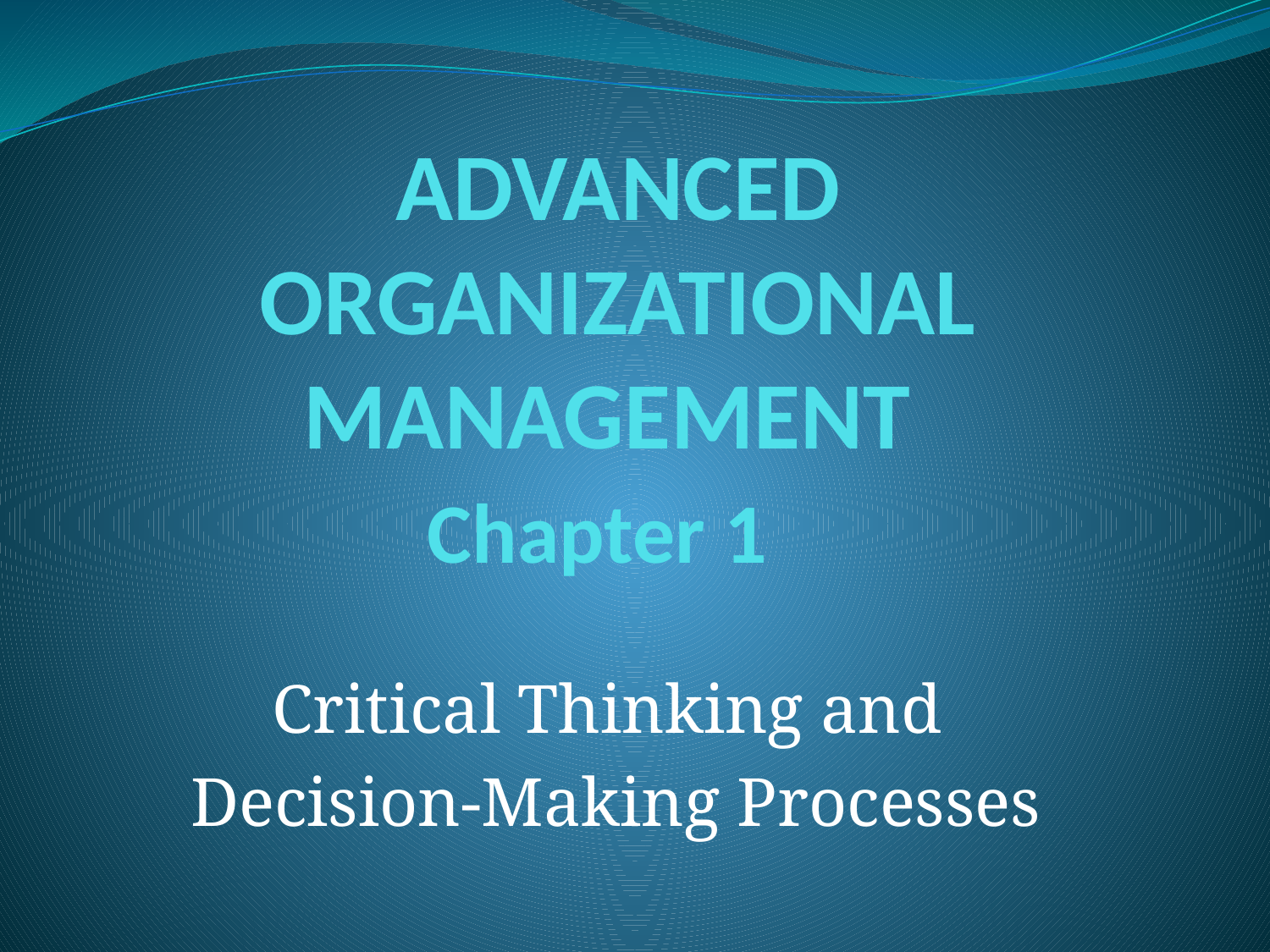

# advanced organizational management Chapter 1

Critical Thinking and
Decision-Making Processes